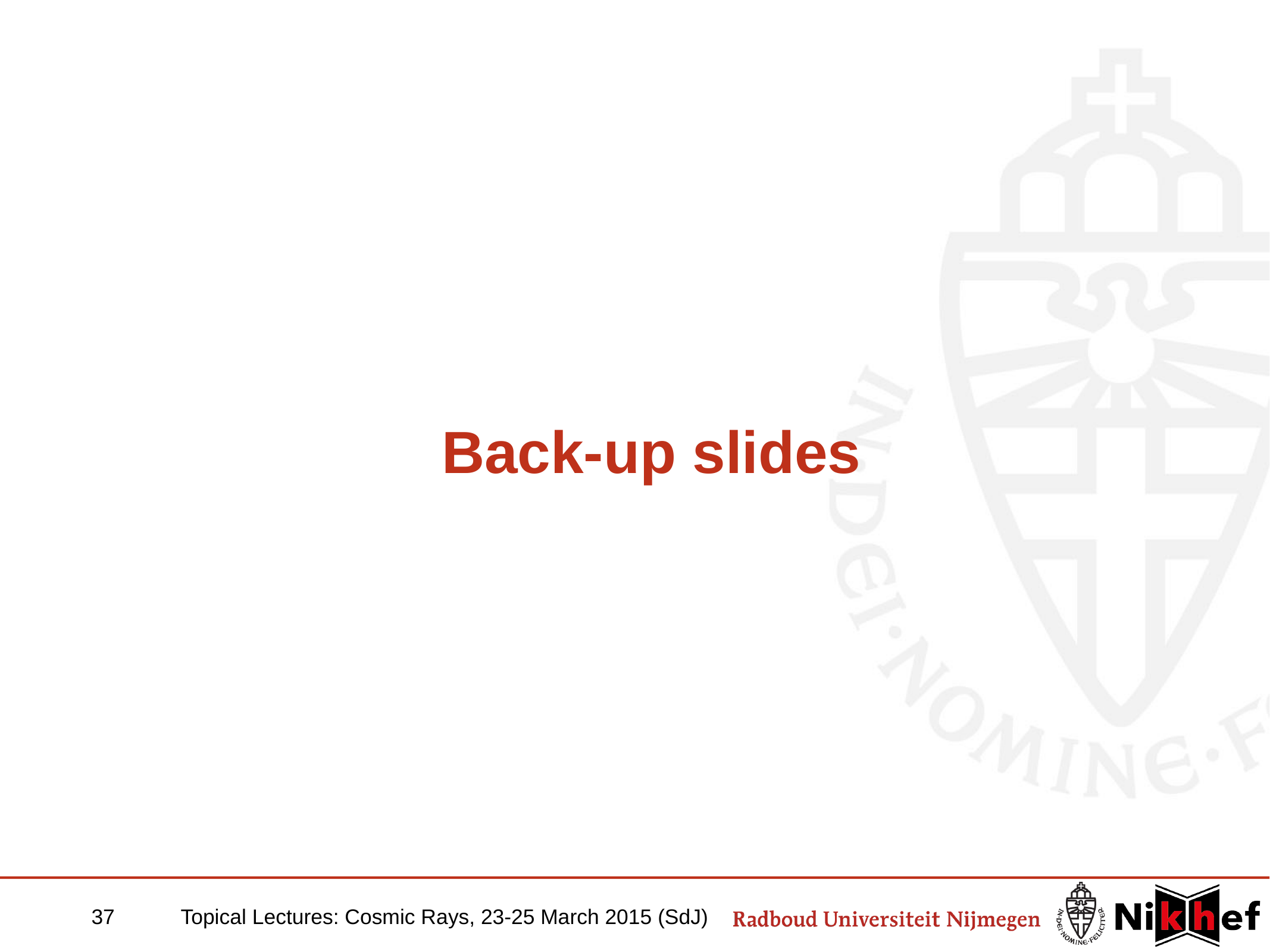

# Back-up slides
37	Topical Lectures: Cosmic Rays, 23-25 March 2015 (SdJ)